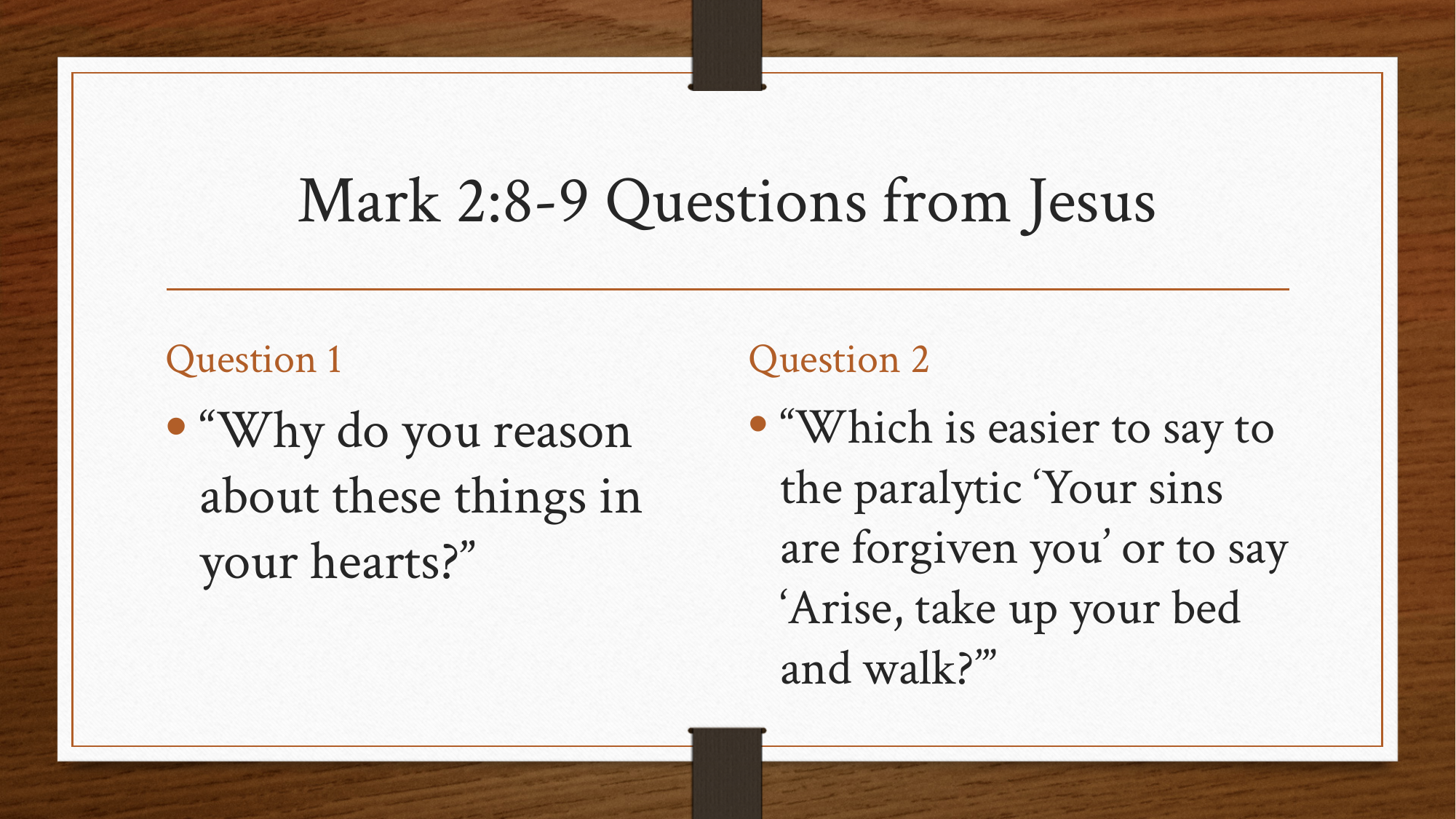

# Mark 2:8-9 Questions from Jesus
Question 1
Question 2
“Why do you reason about these things in your hearts?”
“Which is easier to say to the paralytic ‘Your sins are forgiven you’ or to say ‘Arise, take up your bed and walk?’”